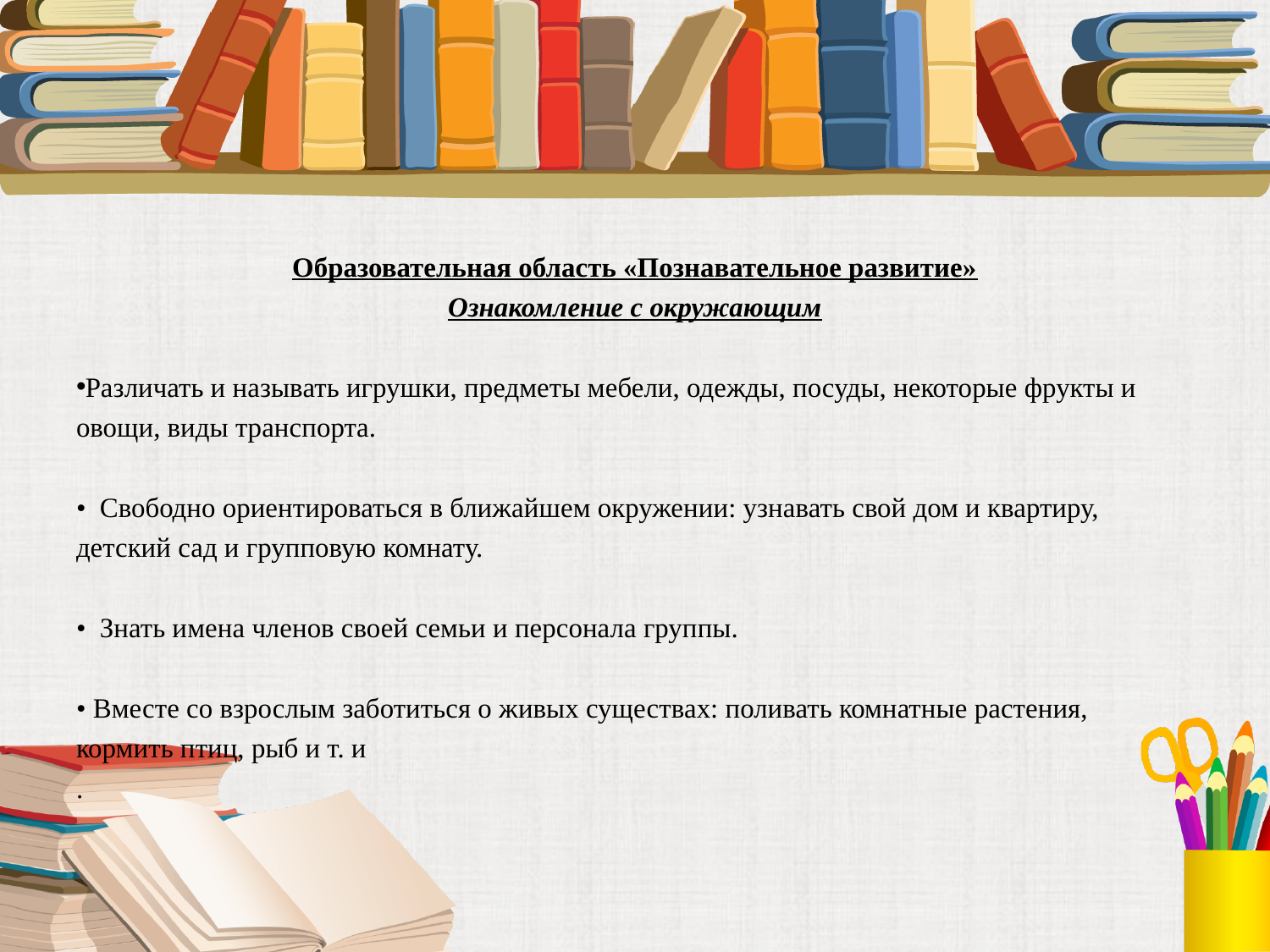

Образовательная область «Познавательное развитие»
Ознакомление с окружающим

 Различать и называть игрушки, предметы мебели, одежды, посуды, некоторые фрукты и овощи, виды транспорта.

•  Свободно ориентироваться в ближайшем окружении: узнавать свой дом и квартиру, детский сад и групповую комнату.

•  Знать имена членов своей семьи и персонала группы.

• Вместе со взрослым заботиться о живых существах: поливать комнатные растения, кормить птиц, рыб и т. и
.